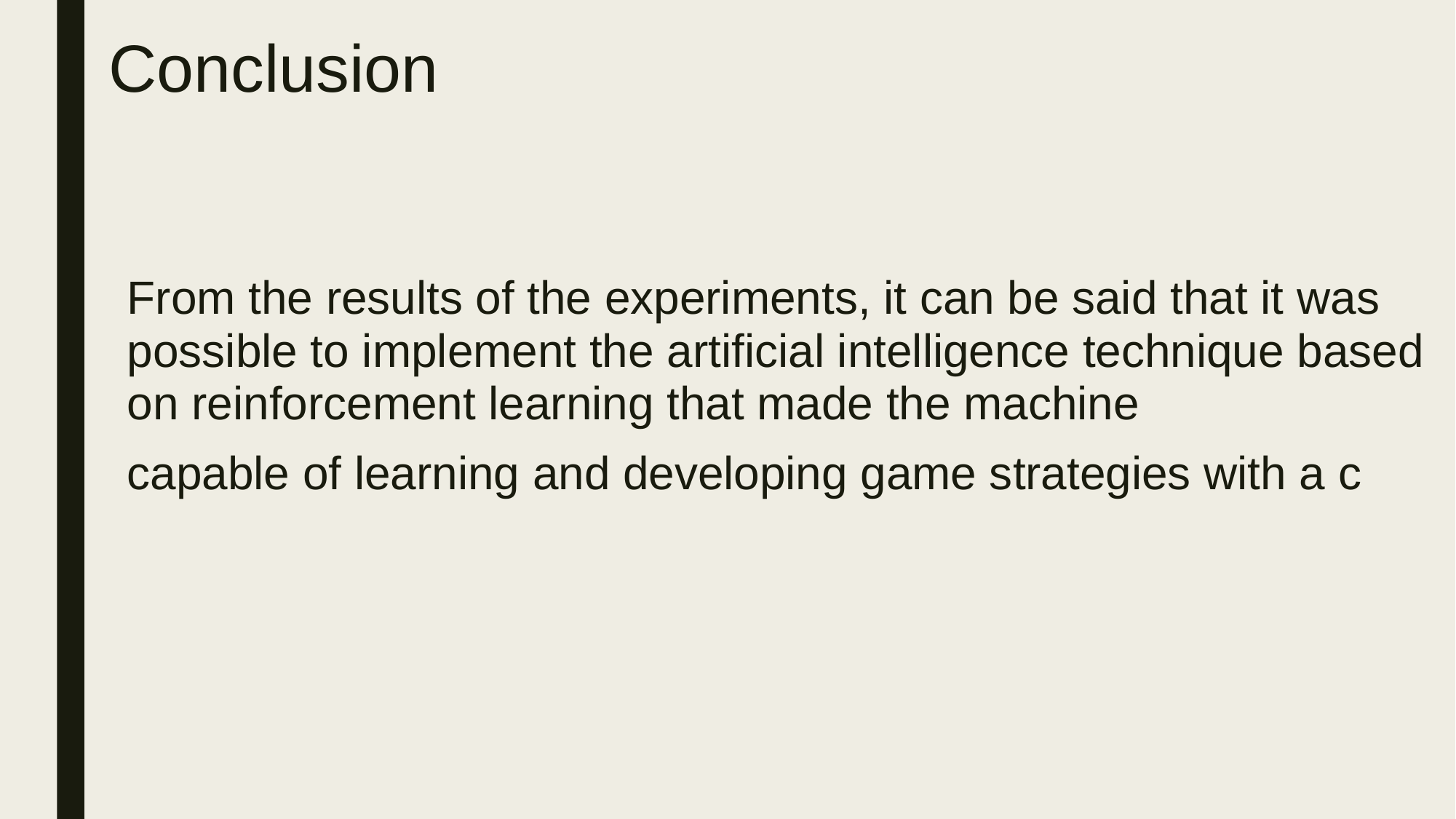

# Conclusion
From the results of the experiments, it can be said that it was possible to implement the artificial intelligence technique based on reinforcement learning that made the machine
capable of learning and developing game strategies with a c